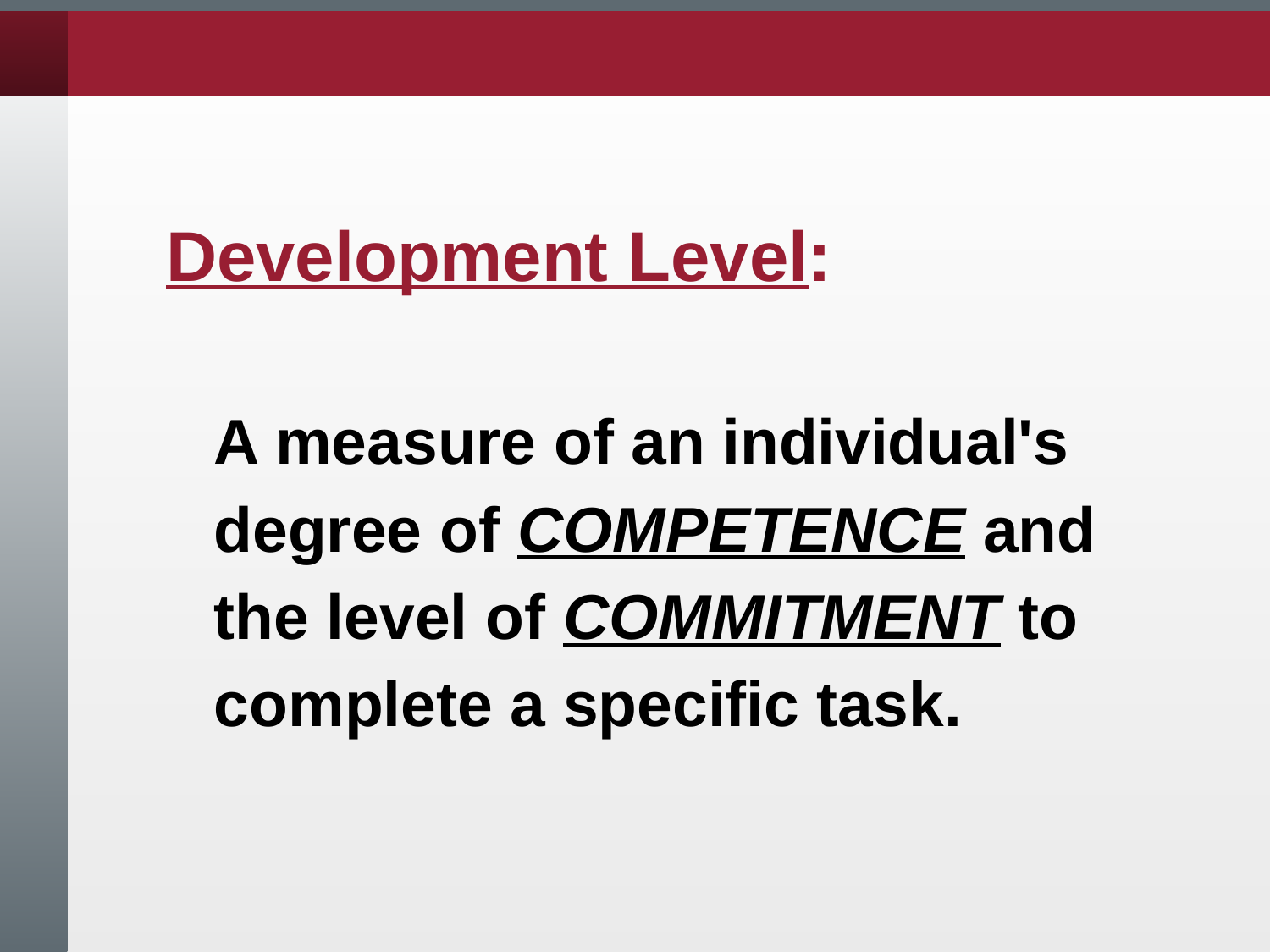

Development Level:
A measure of an individual's degree of COMPETENCE and the level of COMMITMENT to complete a specific task.